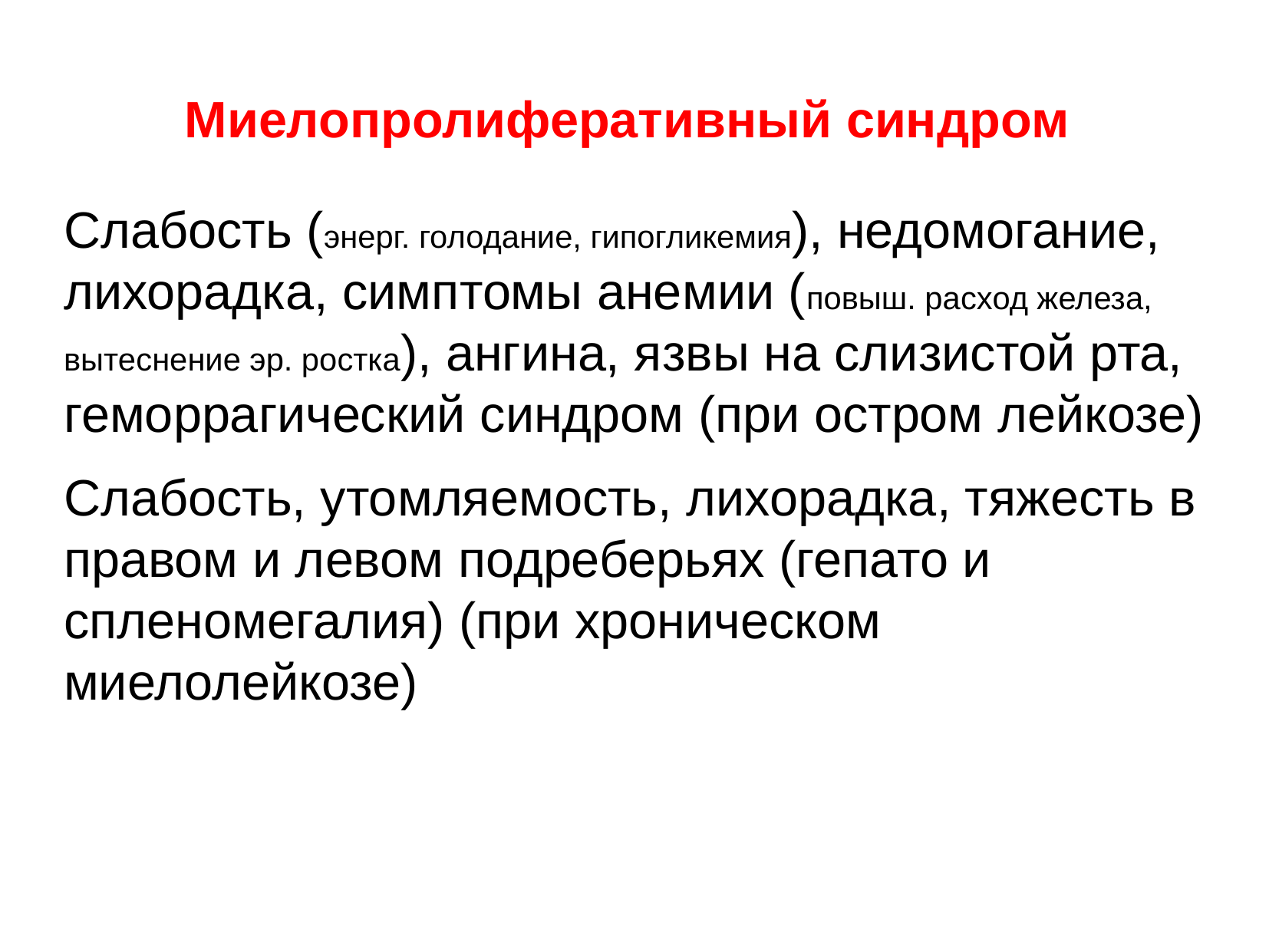

Миелопролиферативный синдром
Слабость (энерг. голодание, гипогликемия), недомогание, лихорадка, симптомы анемии (повыш. расход железа, вытеснение эр. ростка), ангина, язвы на слизистой рта, геморрагический синдром (при остром лейкозе)
Слабость, утомляемость, лихорадка, тяжесть в правом и левом подреберьях (гепато и спленомегалия) (при хроническом миелолейкозе)